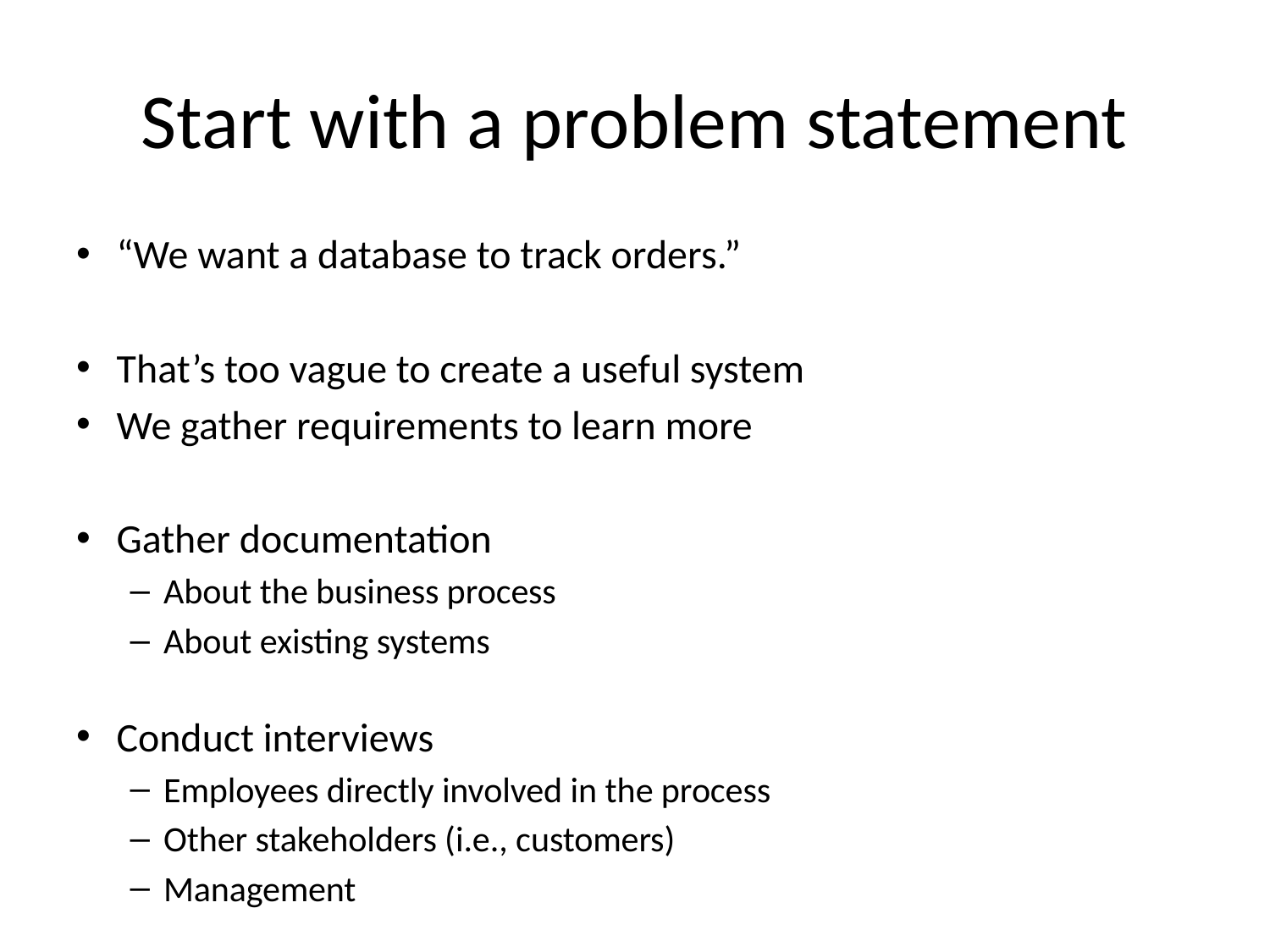

# Start with a problem statement
“We want a database to track orders.”

That’s too vague to create a useful system
We gather requirements to learn more

Gather documentation
About the business process
About existing systems
Conduct interviews
Employees directly involved in the process
Other stakeholders (i.e., customers)
Management